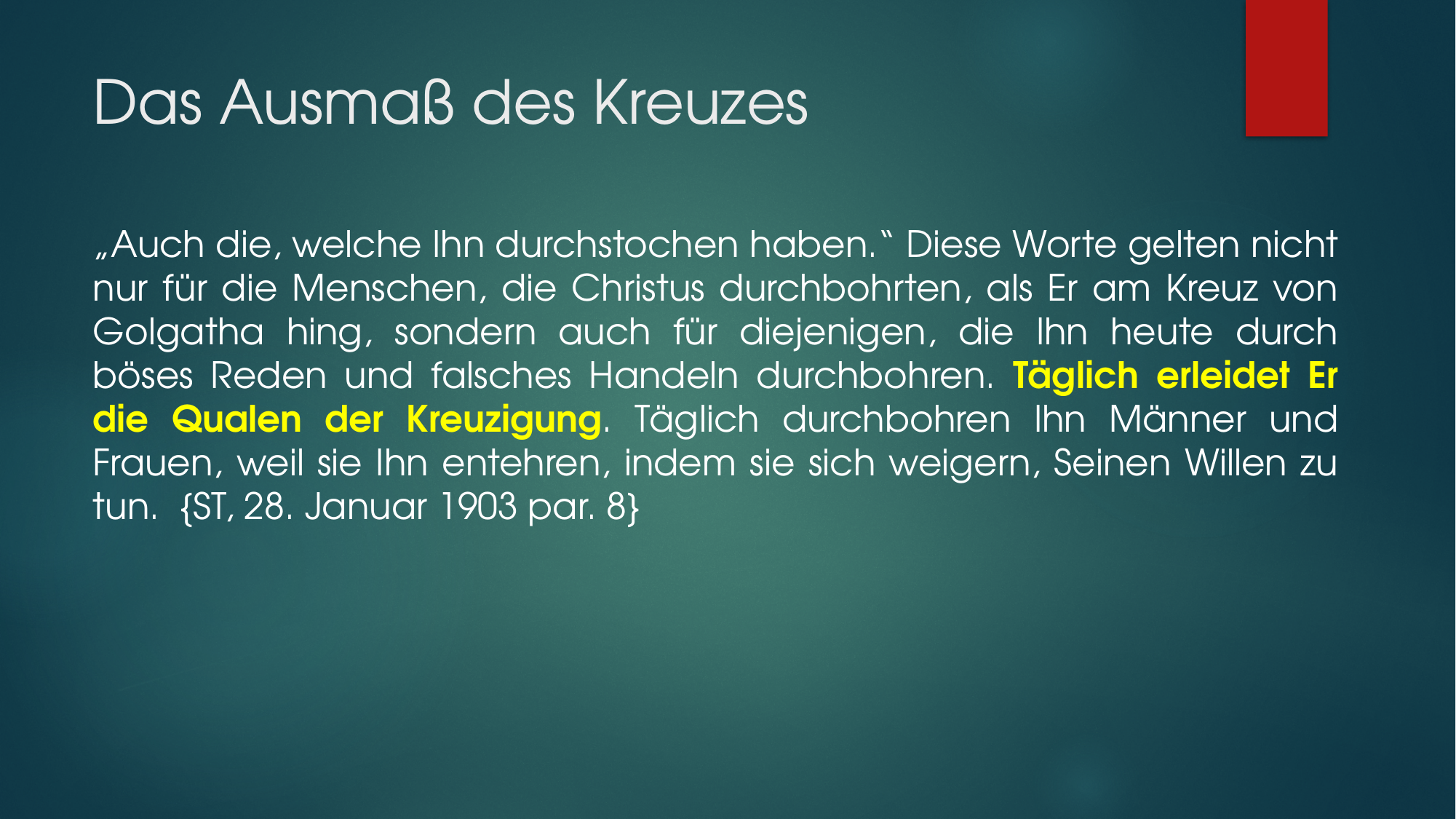

# Das Ausmaß des Kreuzes
„Auch die, welche Ihn durchstochen haben.“ Diese Worte gelten nicht nur für die Menschen, die Christus durchbohrten, als Er am Kreuz von Golgatha hing, sondern auch für diejenigen, die Ihn heute durch böses Reden und falsches Handeln durchbohren. Täglich erleidet Er die Qualen der Kreuzigung. Täglich durchbohren Ihn Männer und Frauen, weil sie Ihn entehren, indem sie sich weigern, Seinen Willen zu tun.  {ST, 28. Januar 1903 par. 8}